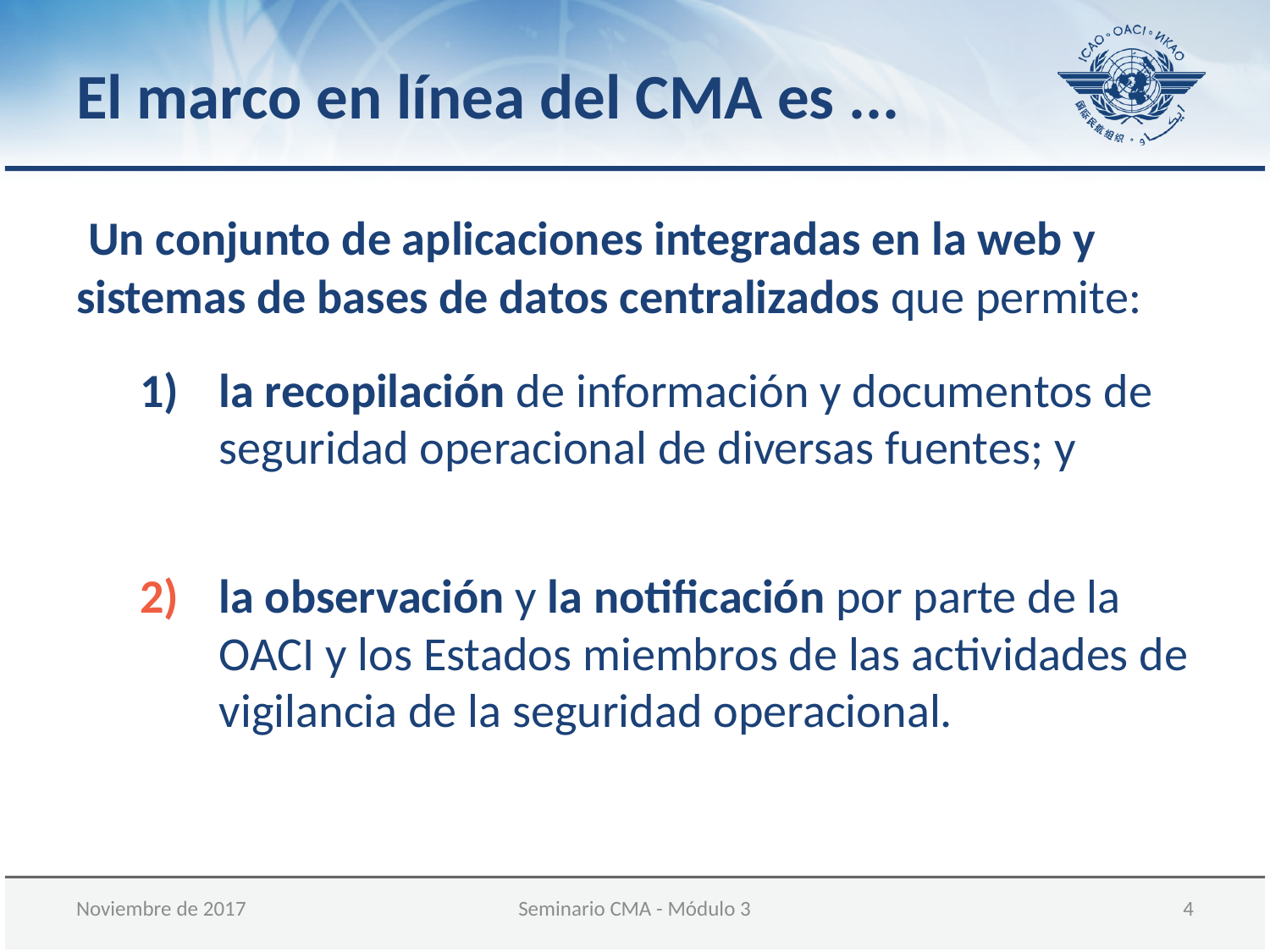

El marco en línea del CMA es ...
 Un conjunto de aplicaciones integradas en la web y sistemas de bases de datos centralizados que permite:

la recopilación de información y documentos de seguridad operacional de diversas fuentes; y

la observación y la notificación por parte de la OACI y los Estados miembros de las actividades de vigilancia de la seguridad operacional.

Noviembre de 2017
Seminario CMA - Módulo 3
 4